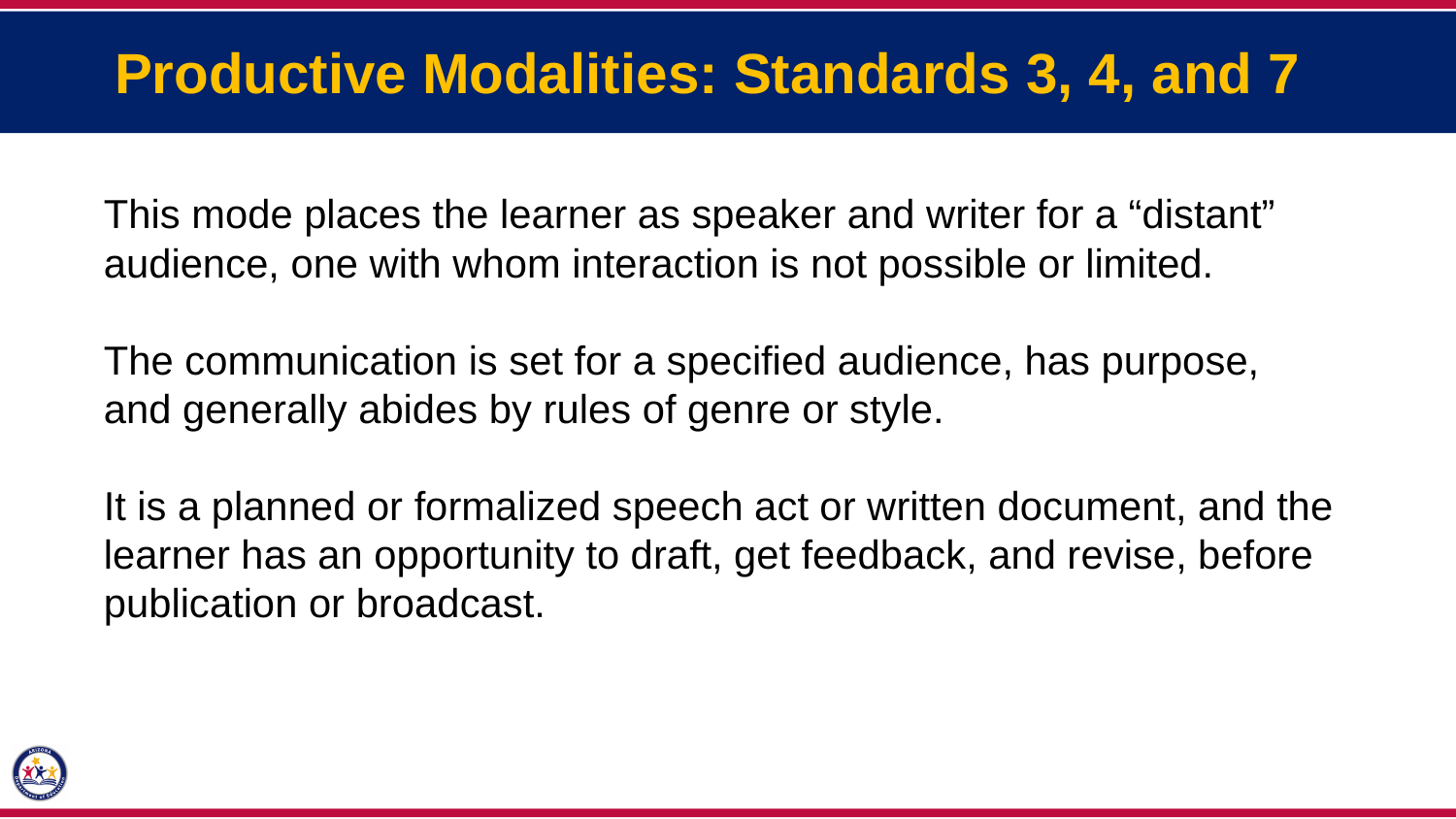

Productive Modalities: Standards 3, 4, and 7
This mode places the learner as speaker and writer for a “distant” audience, one with whom interaction is not possible or limited.

The communication is set for a specified audience, has purpose, and generally abides by rules of genre or style.

It is a planned or formalized speech act or written document, and the learner has an opportunity to draft, get feedback, and revise, before publication or broadcast.